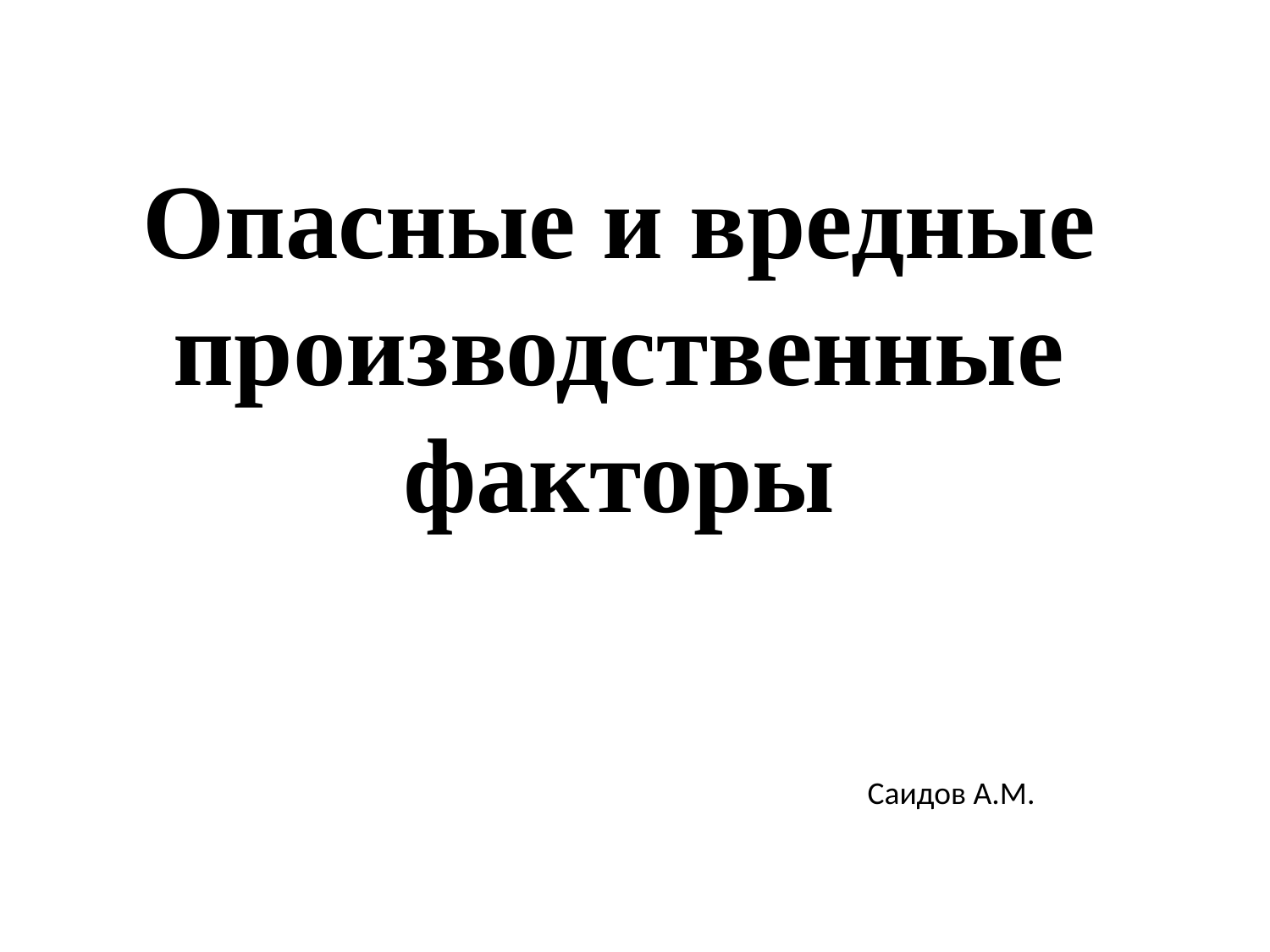

Опасные и вредные производственные факторы

Саидов А.М.